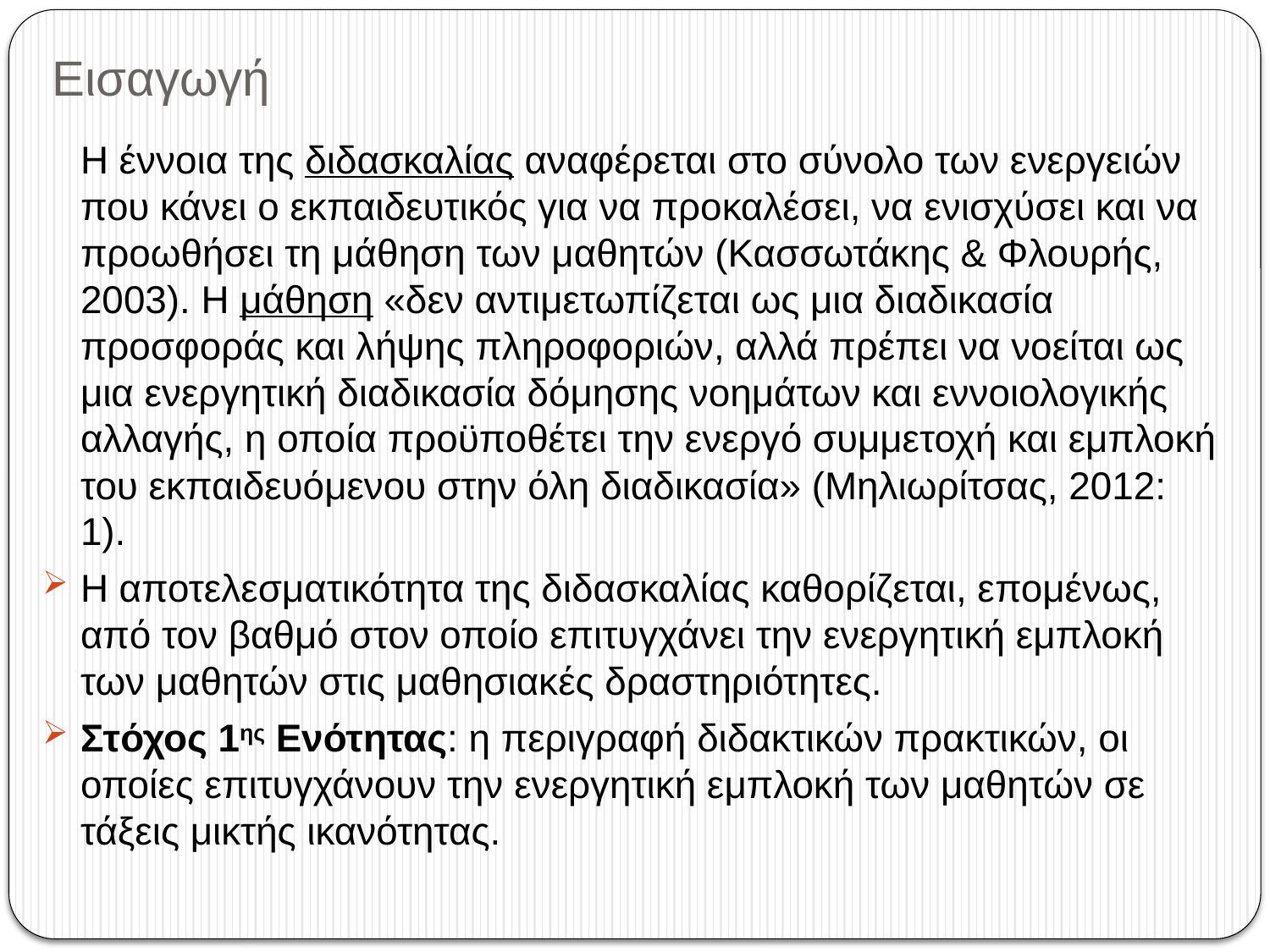

# Εισαγωγή
	Η έννοια της διδασκαλίας αναφέρεται στο σύνολο των ενεργειών που κάνει ο εκπαιδευτικός για να προκαλέσει, να ενισχύσει και να προωθήσει τη μάθηση των μαθητών (Κασσωτάκης & Φλουρής, 2003). Η μάθηση «δεν αντιμετωπίζεται ως μια διαδικασία προσφοράς και λήψης πληροφοριών, αλλά πρέπει να νοείται ως μια ενεργητική διαδικασία δόμησης νοημάτων και εννοιολογικής αλλαγής, η οποία προϋποθέτει την ενεργό συμμετοχή και εμπλοκή του εκπαιδευόμενου στην όλη διαδικασία» (Μηλιωρίτσας, 2012: 1).
Η αποτελεσματικότητα της διδασκαλίας καθορίζεται, επομένως, από τον βαθμό στον οποίο επιτυγχάνει την ενεργητική εμπλοκή των μαθητών στις μαθησιακές δραστηριότητες.
Στόχος 1ης Ενότητας: η περιγραφή διδακτικών πρακτικών, οι οποίες επιτυγχάνουν την ενεργητική εμπλοκή των μαθητών σε τάξεις μικτής ικανότητας.